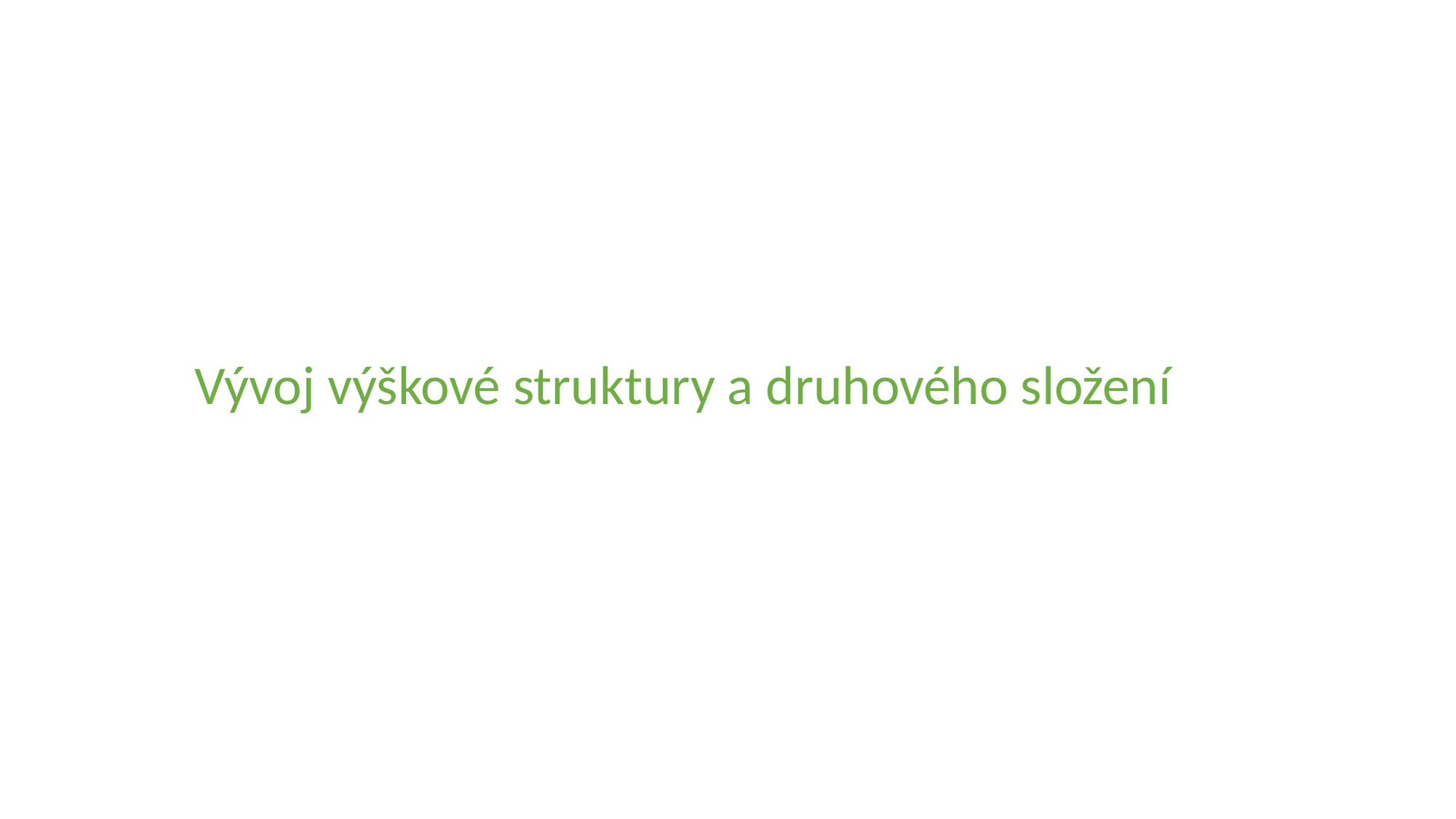

# Vývoj výškové struktury a druhového složení